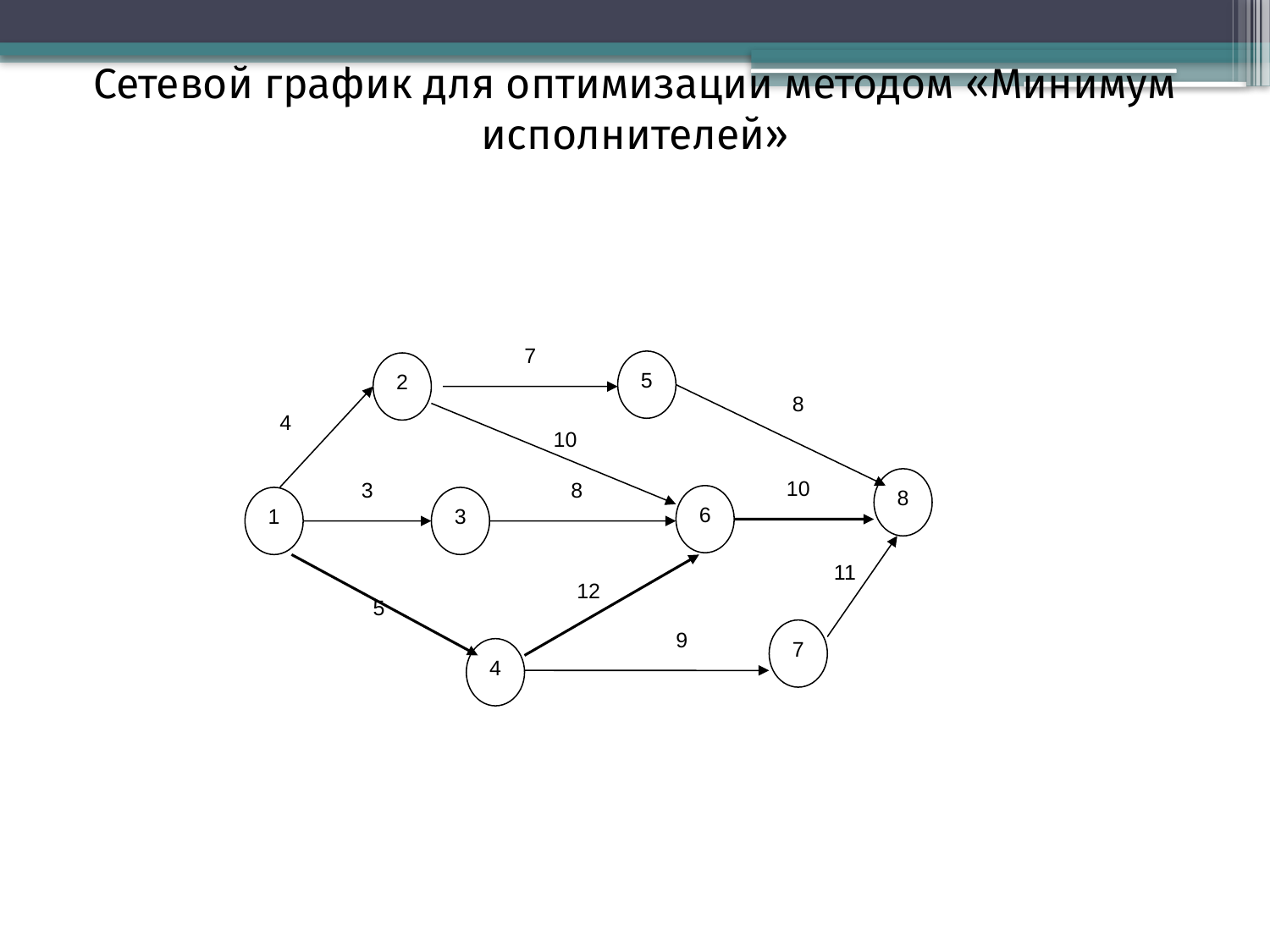

# Сетевой график для оптимизации методом «Минимум исполнителей»

7
5
2

8

4

10
10
8
3
8
6
1
3

11

12
5
9
7
4